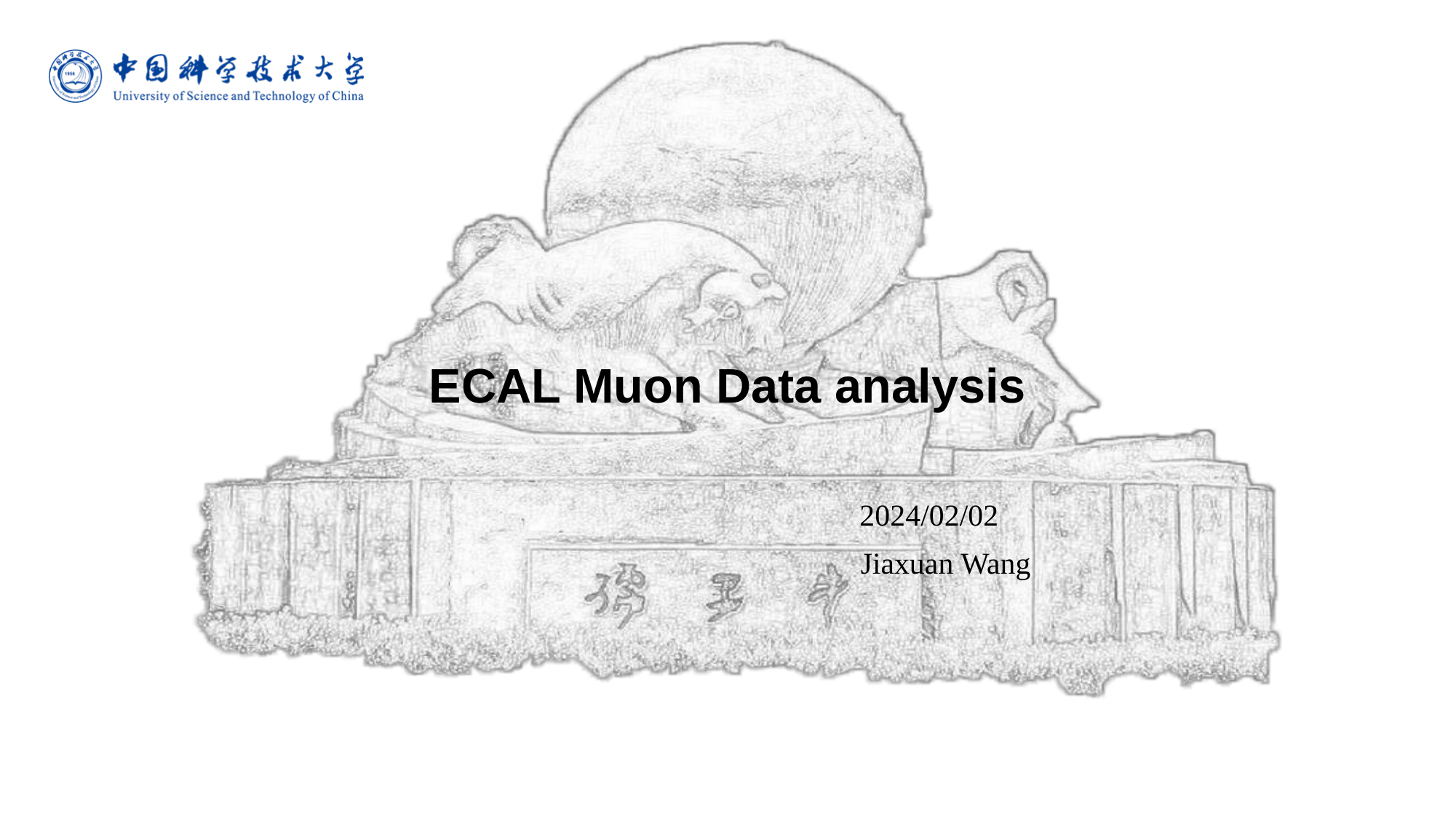

# ECAL Muon Data analysis
				   2024/02/02
				Jiaxuan Wang